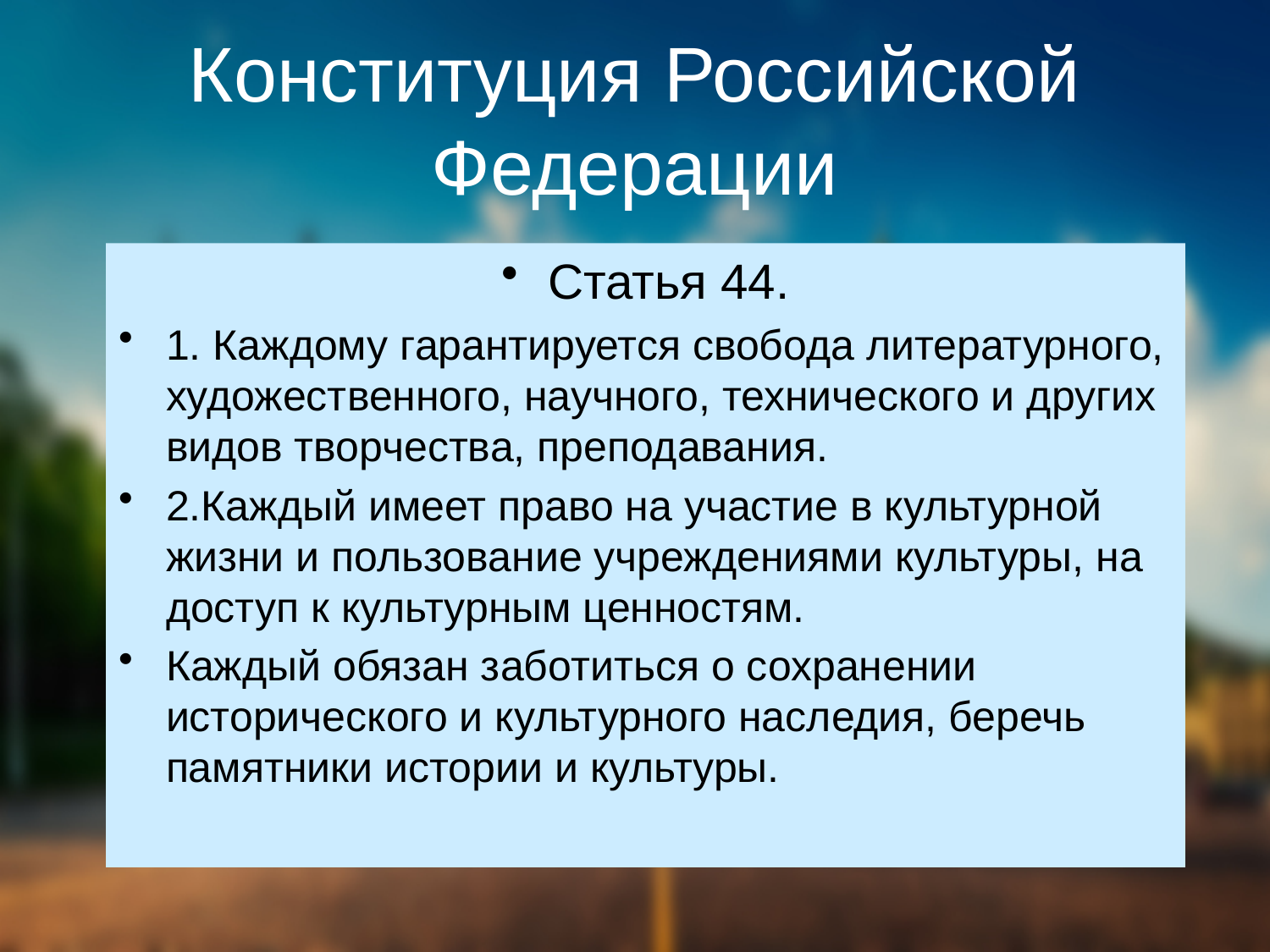

# Конституция Российской Федерации
Статья 44.
1. Каждому гарантируется свобода литературного, художественного, научного, технического и других видов творчества, преподавания.
2.Каждый имеет право на участие в культурной жизни и пользование учреждениями культуры, на доступ к культурным ценностям.
Каждый обязан заботиться о сохранении исторического и культурного наследия, беречь памятники истории и культуры.